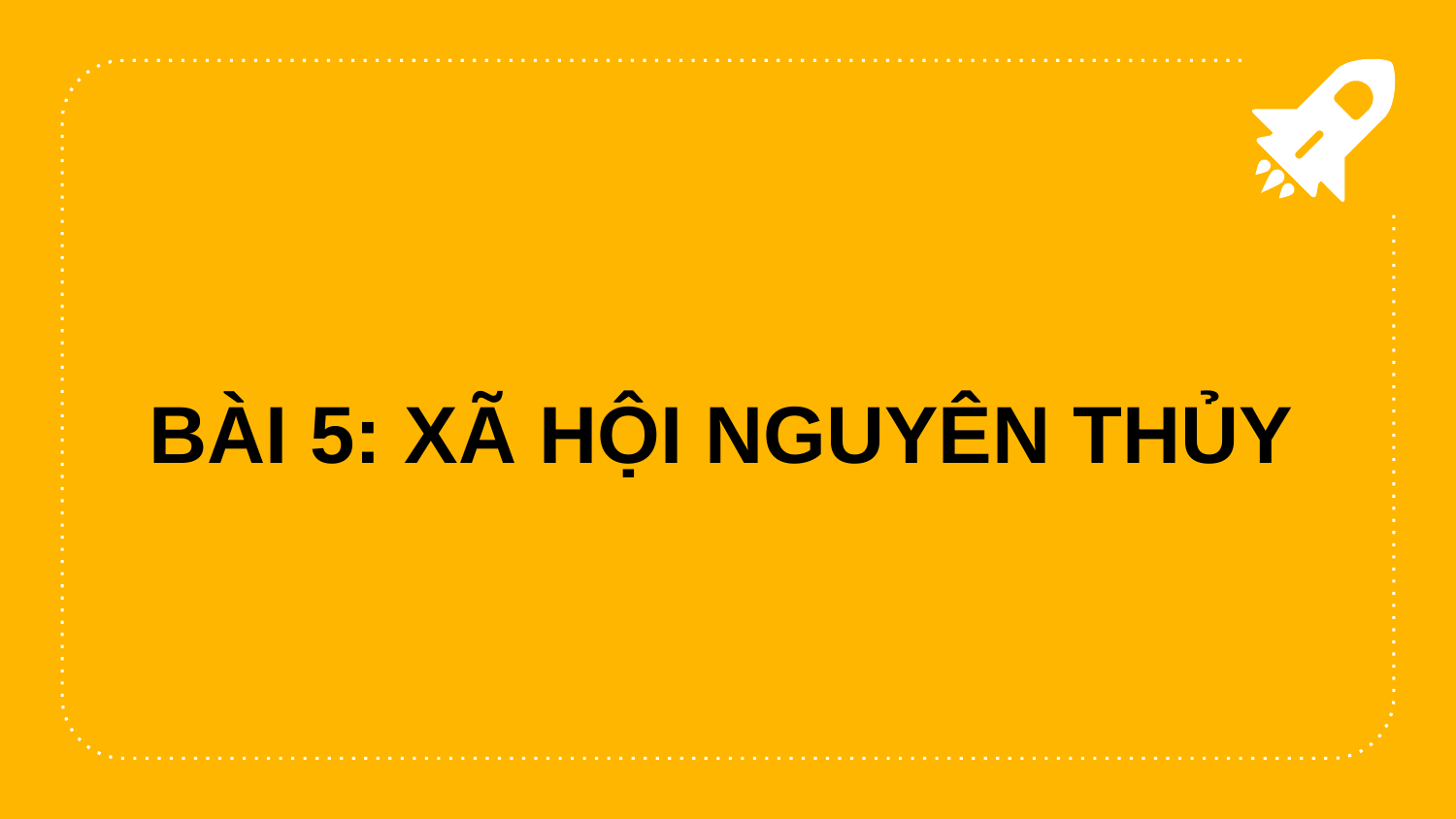

# BÀI 5: XÃ HỘI NGUYÊN THỦY